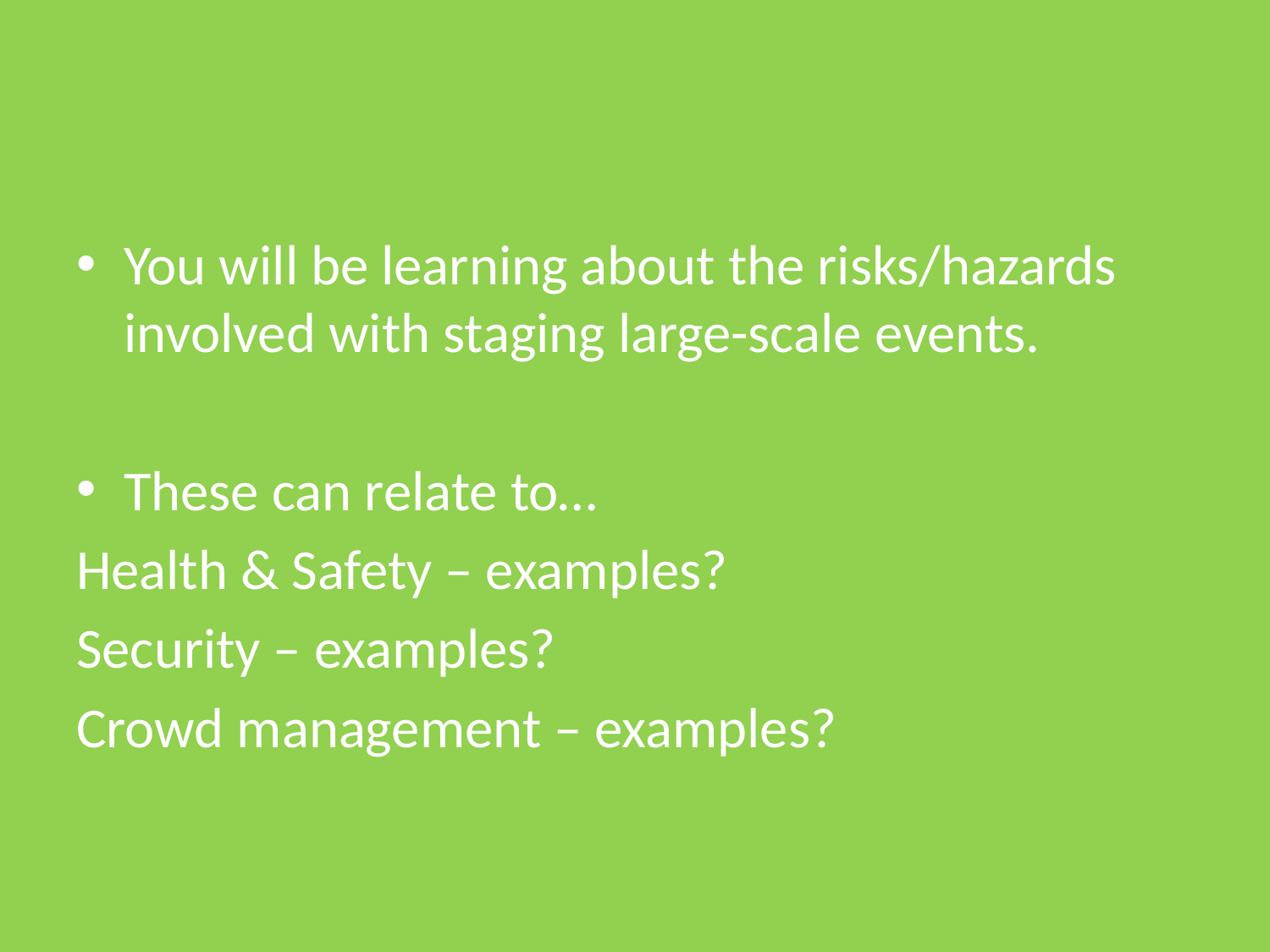

#
You will be learning about the risks/hazards involved with staging large-scale events.

These can relate to…
Health & Safety – examples?
Security – examples?
Crowd management – examples?